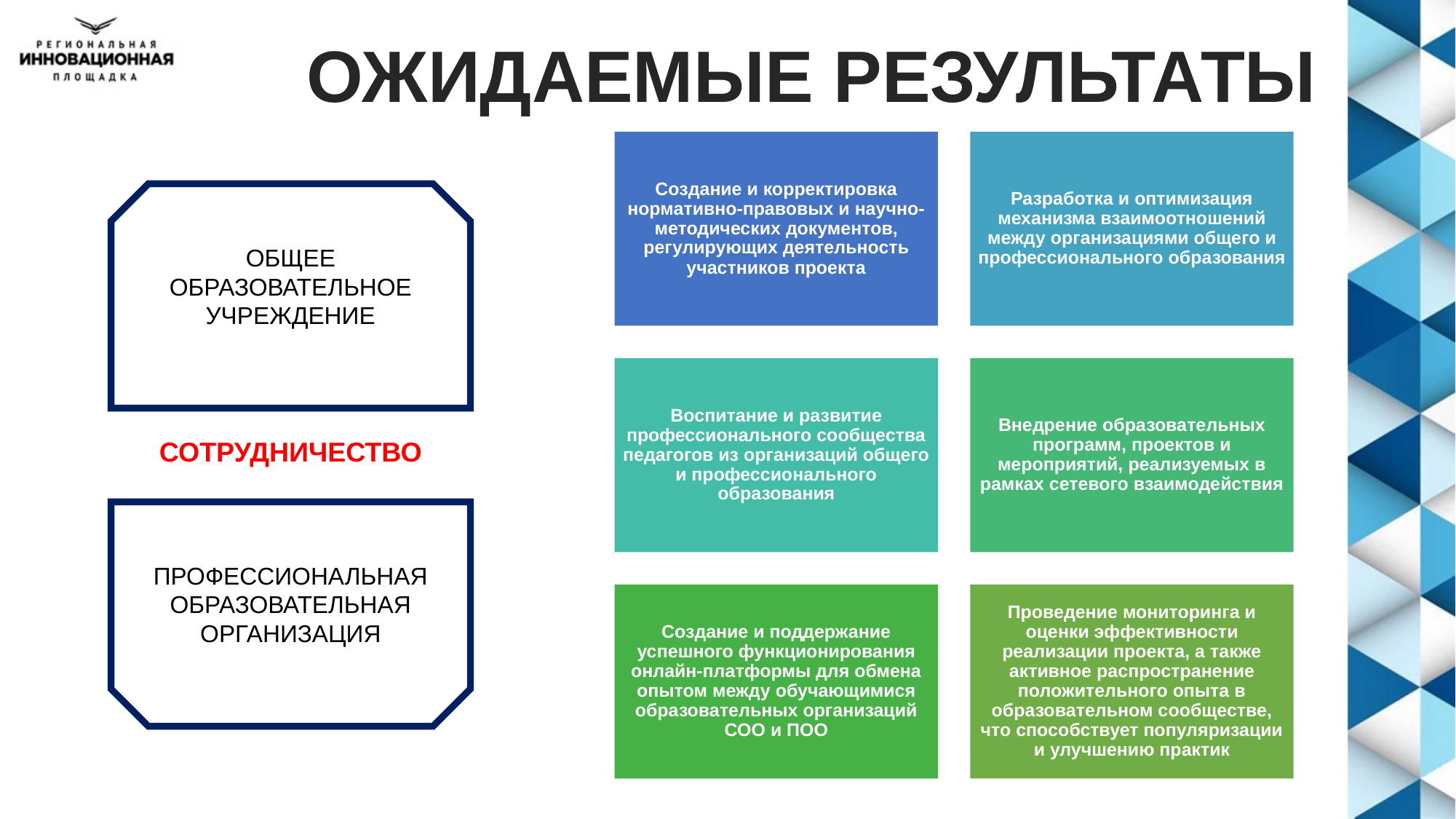

ОЖИДАЕМЫЕ РЕЗУЛЬТАТЫ
Создание и корректировка нормативно-правовых и научно-методических документов, регулирующих деятельность участников проекта
Разработка и оптимизация механизма взаимоотношений между организациями общего и профессионального образования
Воспитание и развитие профессионального сообщества педагогов из организаций общего и профессионального образования
Внедрение образовательных программ, проектов и мероприятий, реализуемых в рамках сетевого взаимодействия
Создание и поддержание успешного функционирования онлайн-платформы для обмена опытом между обучающимися образовательных организаций СОО и ПОО
Проведение мониторинга и оценки эффективности реализации проекта, а также активное распространение положительного опыта в образовательном сообществе, что способствует популяризации и улучшению практик

ОБЩЕЕ
ОБРАЗОВАТЕЛЬНОЕ УЧРЕЖДЕНИЕ
СОТРУДНИЧЕСТВО

ПРОФЕССИОНАЛЬНАЯ
ОБРАЗОВАТЕЛЬНАЯ
ОРГАНИЗАЦИЯ